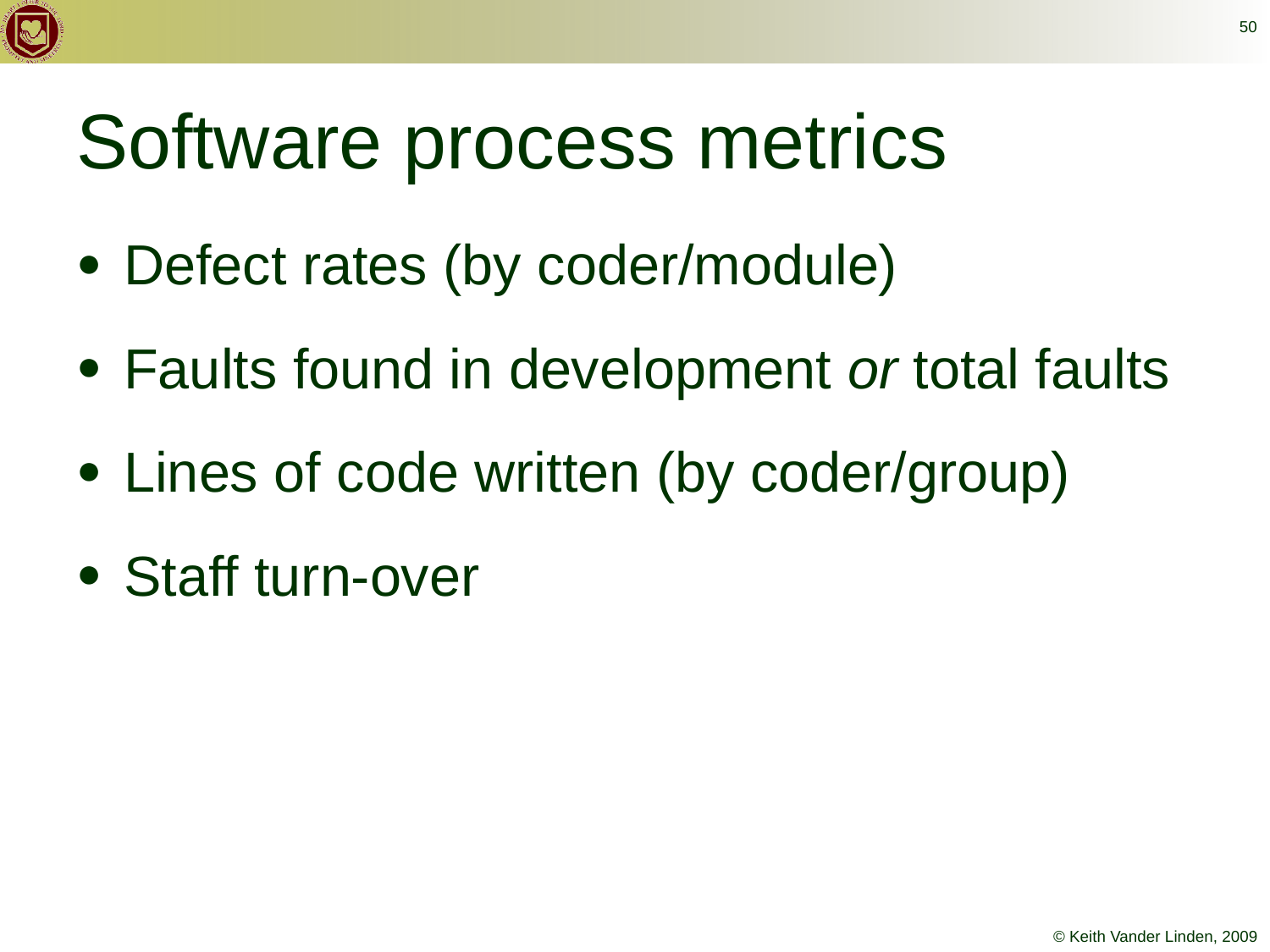

50
# Software process metrics
Defect rates (by coder/module)

Faults found in development or total faults

Lines of code written (by coder/group)

Staff turn-over